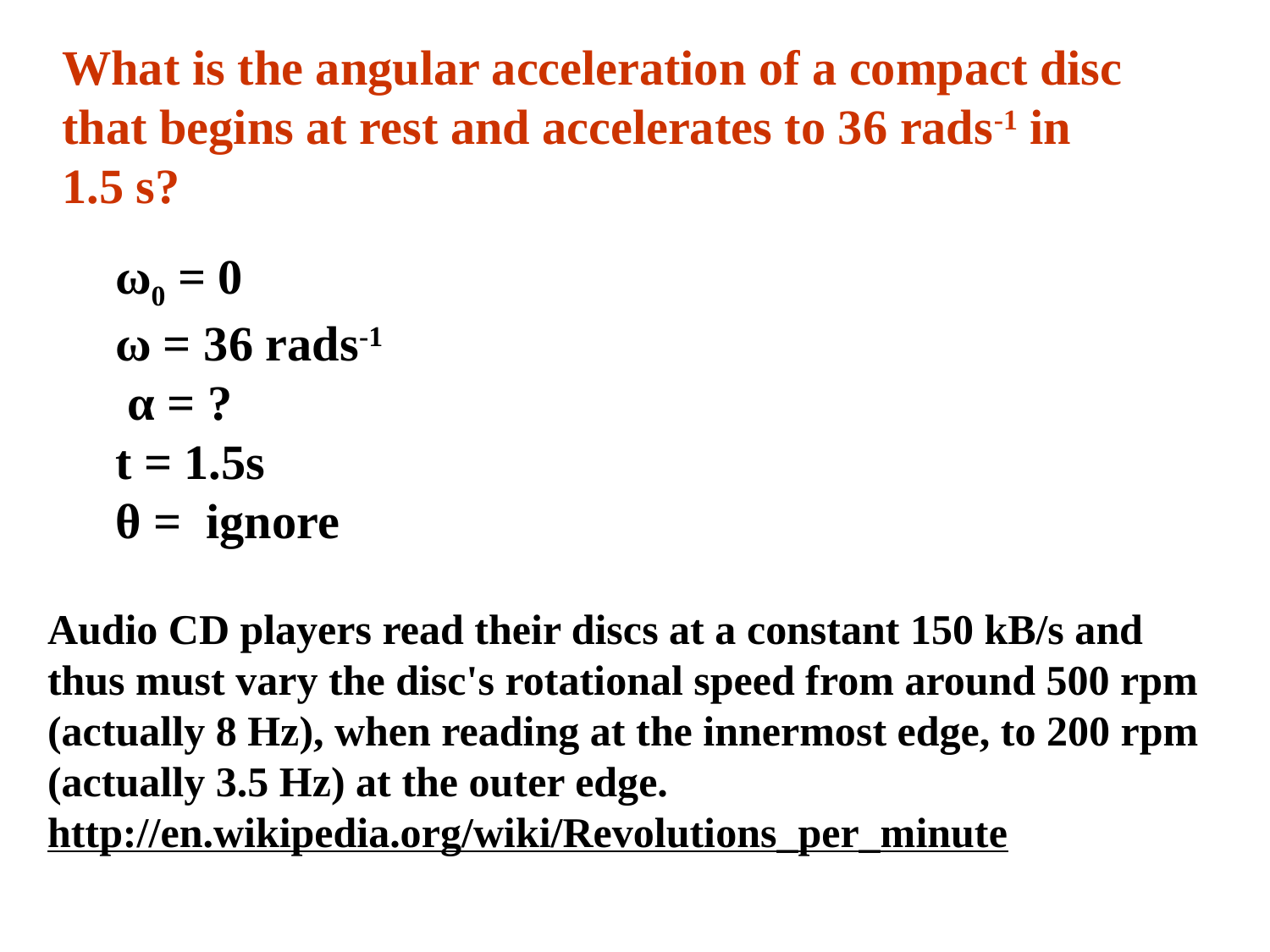

What is the angular acceleration of a compact disc that begins at rest and accelerates to 36 rads-1 in 1.5 s?
ω0 = 0
ω = 36 rads-1
 α = ?
t = 1.5s
θ =  ignore
Audio CD players read their discs at a constant 150 kB/s and thus must vary the disc's rotational speed from around 500 rpm (actually 8 Hz), when reading at the innermost edge, to 200 rpm (actually 3.5 Hz) at the outer edge.
http://en.wikipedia.org/wiki/Revolutions_per_minute